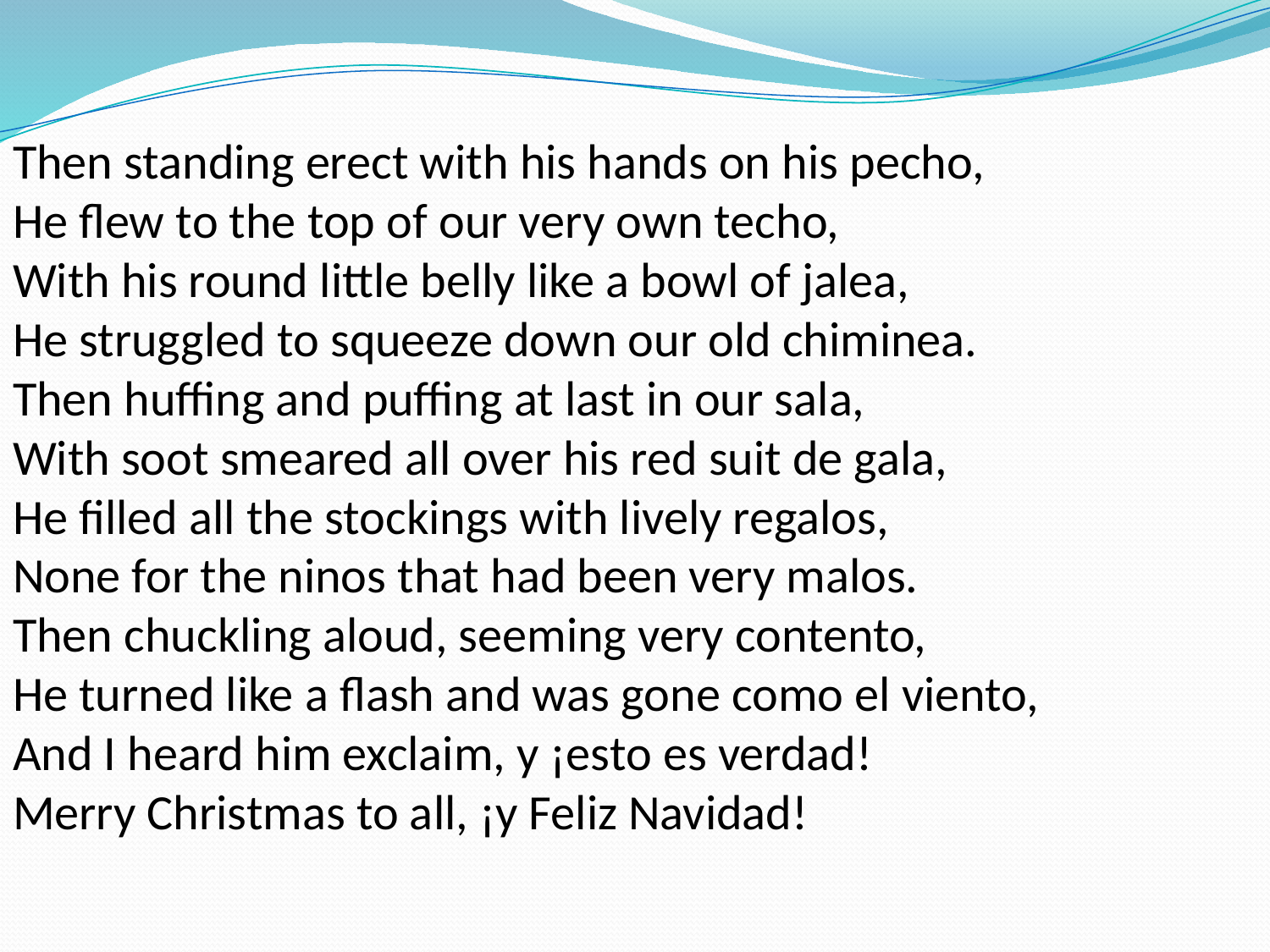

Then standing erect with his hands on his pecho,
He flew to the top of our very own techo,
With his round little belly like a bowl of jalea,
He struggled to squeeze down our old chiminea.
Then huffing and puffing at last in our sala,
With soot smeared all over his red suit de gala,
He filled all the stockings with lively regalos,
None for the ninos that had been very malos.
Then chuckling aloud, seeming very contento,
He turned like a flash and was gone como el viento,
And I heard him exclaim, y ¡esto es verdad!
Merry Christmas to all, ¡y Feliz Navidad!